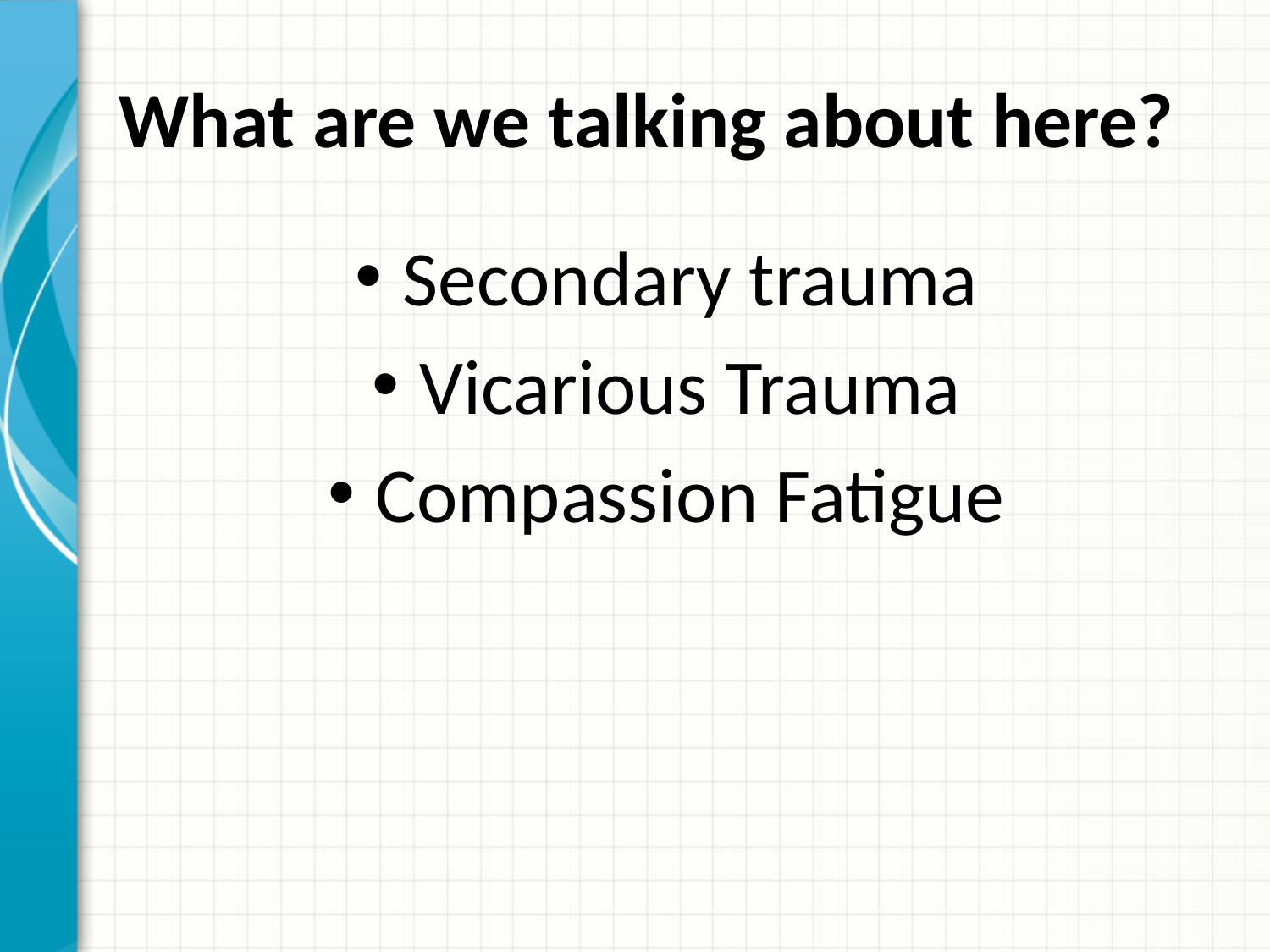

# What are we talking about here?
Secondary trauma
Vicarious Trauma
Compassion Fatigue